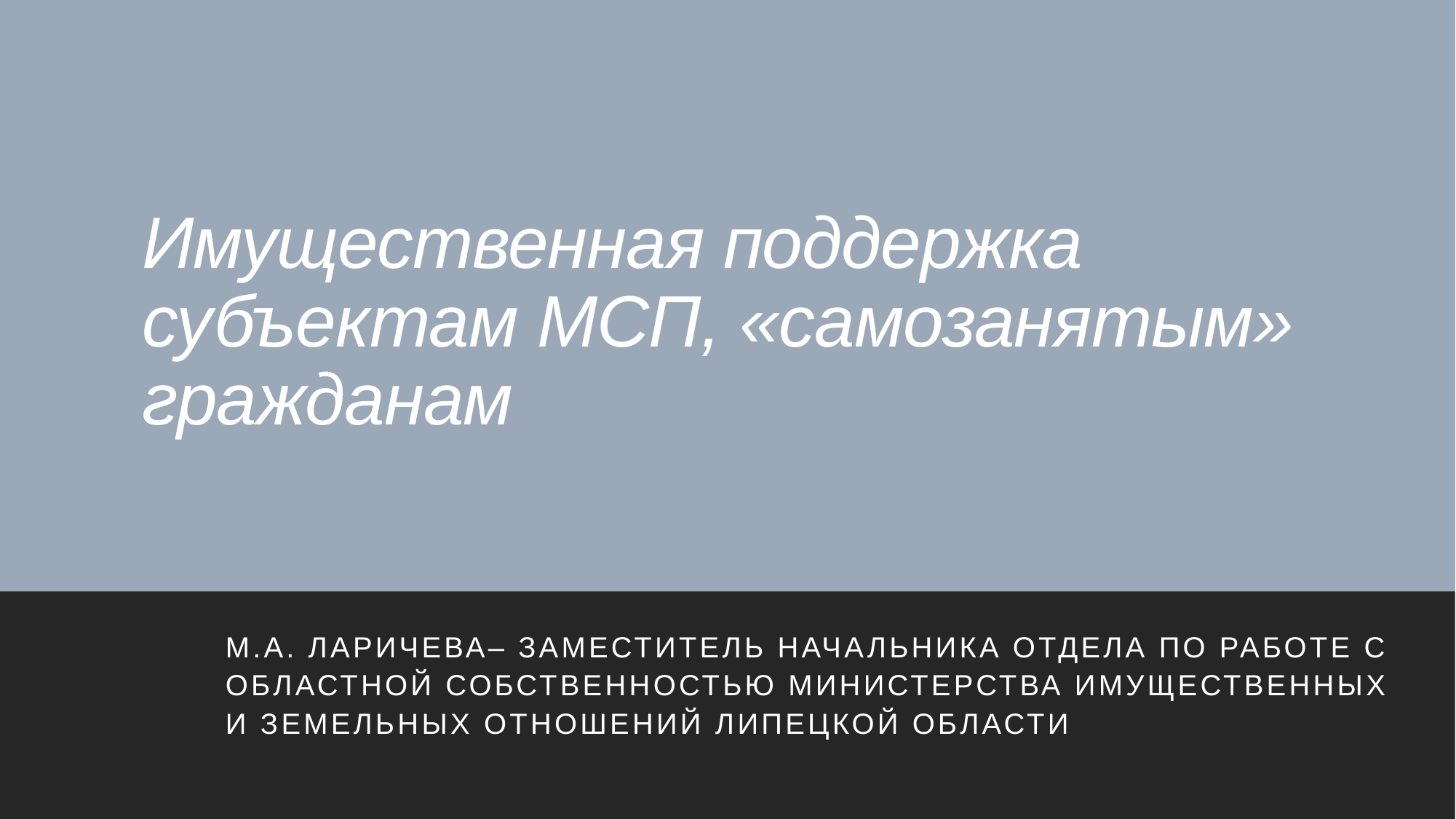

# Имущественная поддержка субъектам МСП, «самозанятым» гражданам

М.А. Ларичева– заместитель НАЧАЛЬНИКА ОТДЕЛА ПО РАБОТЕ С ОБЛАСТНОЙ СОБСТВЕННОСТЬЮ МИНИСТЕРСТВА имущественных и земельных отношений Липецкой области